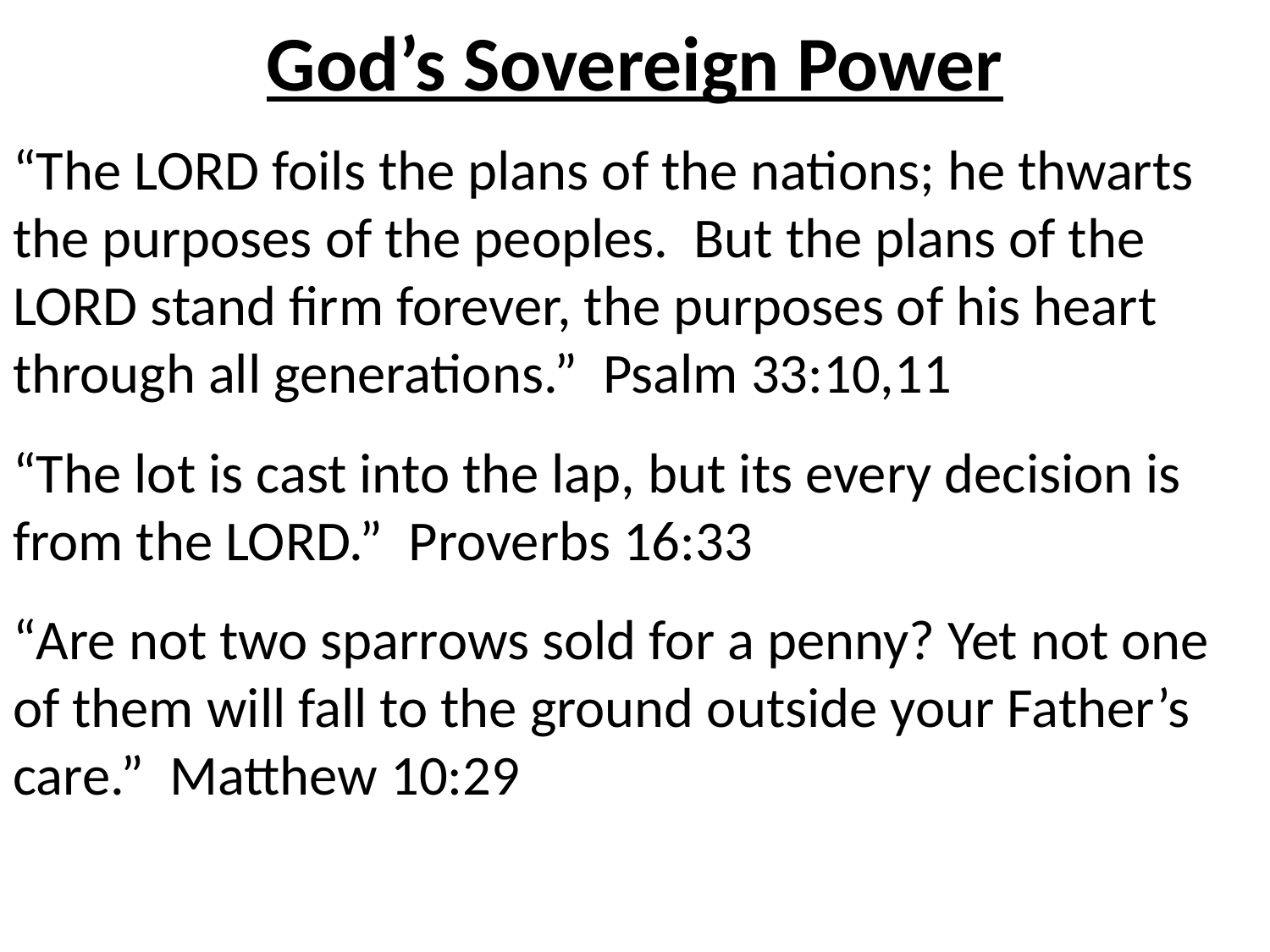

# God’s Sovereign Power
“The LORD foils the plans of the nations; he thwarts the purposes of the peoples.  But the plans of the LORD stand firm forever, the purposes of his heart through all generations.”  Psalm 33:10,11
“The lot is cast into the lap, but its every decision is from the LORD.”  Proverbs 16:33
“Are not two sparrows sold for a penny? Yet not one of them will fall to the ground outside your Father’s care.”  Matthew 10:29